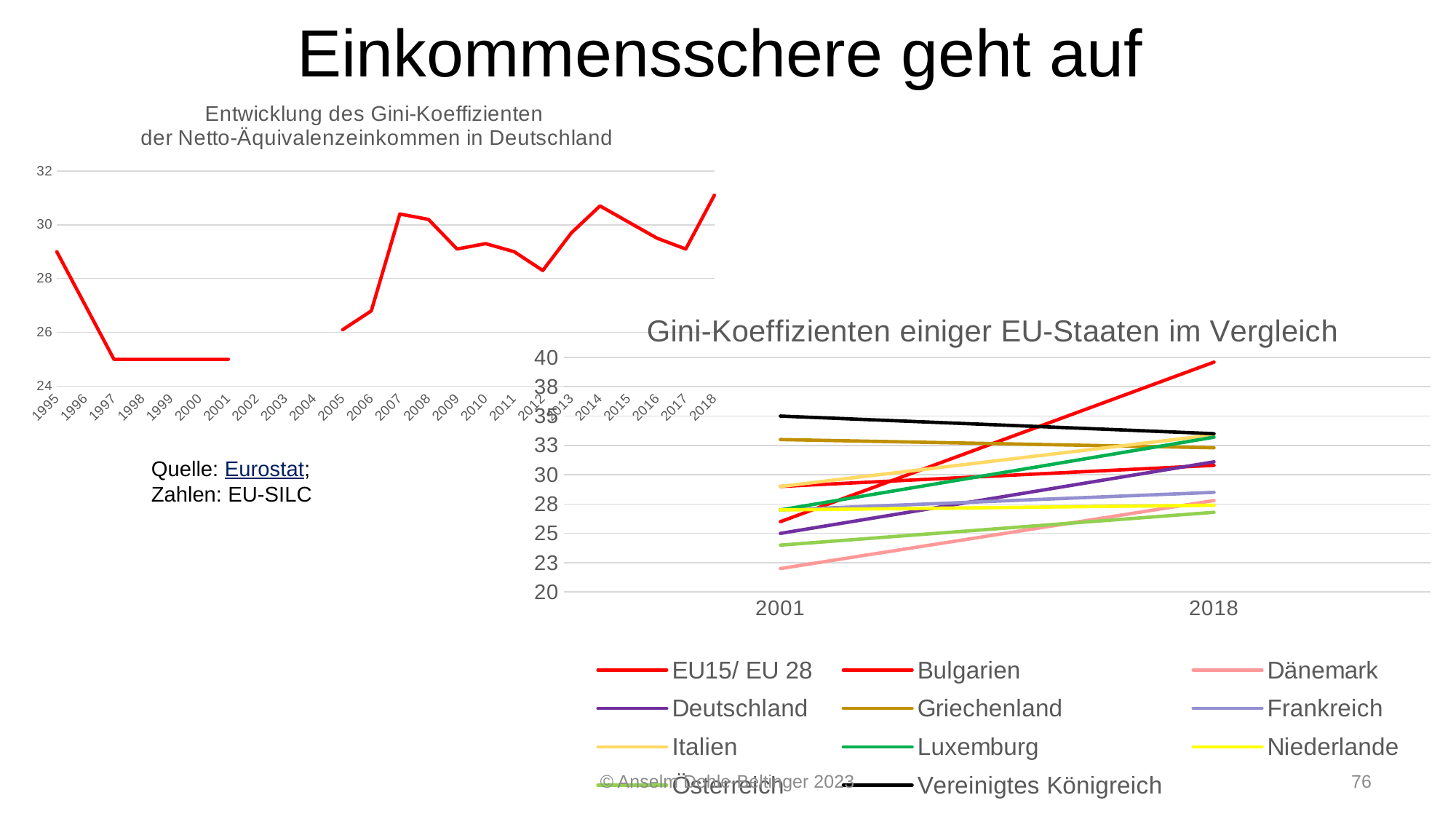

# Einkommensschere geht auf

### Chart: Entwicklung des Gini-Koeffizienten der Netto-Äquivalenzeinkommen in Deutschland

| Category |  |
|---|---|
| 1995 | 29.0 |
| 1996 | 27.0 |
| 1997 | 25.0 |
| 1998 | 25.0 |
| 1999 | 25.0 |
| 2000 | 25.0 |
| 2001 | 25.0 |
| 2002 | None |
| 2003 | None |
| 2004 | None |
| 2005 | 26.1 |
| 2006 | 26.8 |
| 2007 | 30.4 |
| 2008 | 30.2 |
| 2009 | 29.1 |
| 2010 | 29.3 |
| 2011 | 29.0 |
| 2012 | 28.3 |
| 2013 | 29.7 |
| 2014 | 30.7 |
| 2015 | 30.1 |
| 2016 | 29.5 |
| 2017 | 29.1 |
| 2018 | 31.1 |
Quelle: Eurostat; Zahlen: EU-SILC

[unsupported chart]

© Anselm Dohle-Beltinger 2023
76